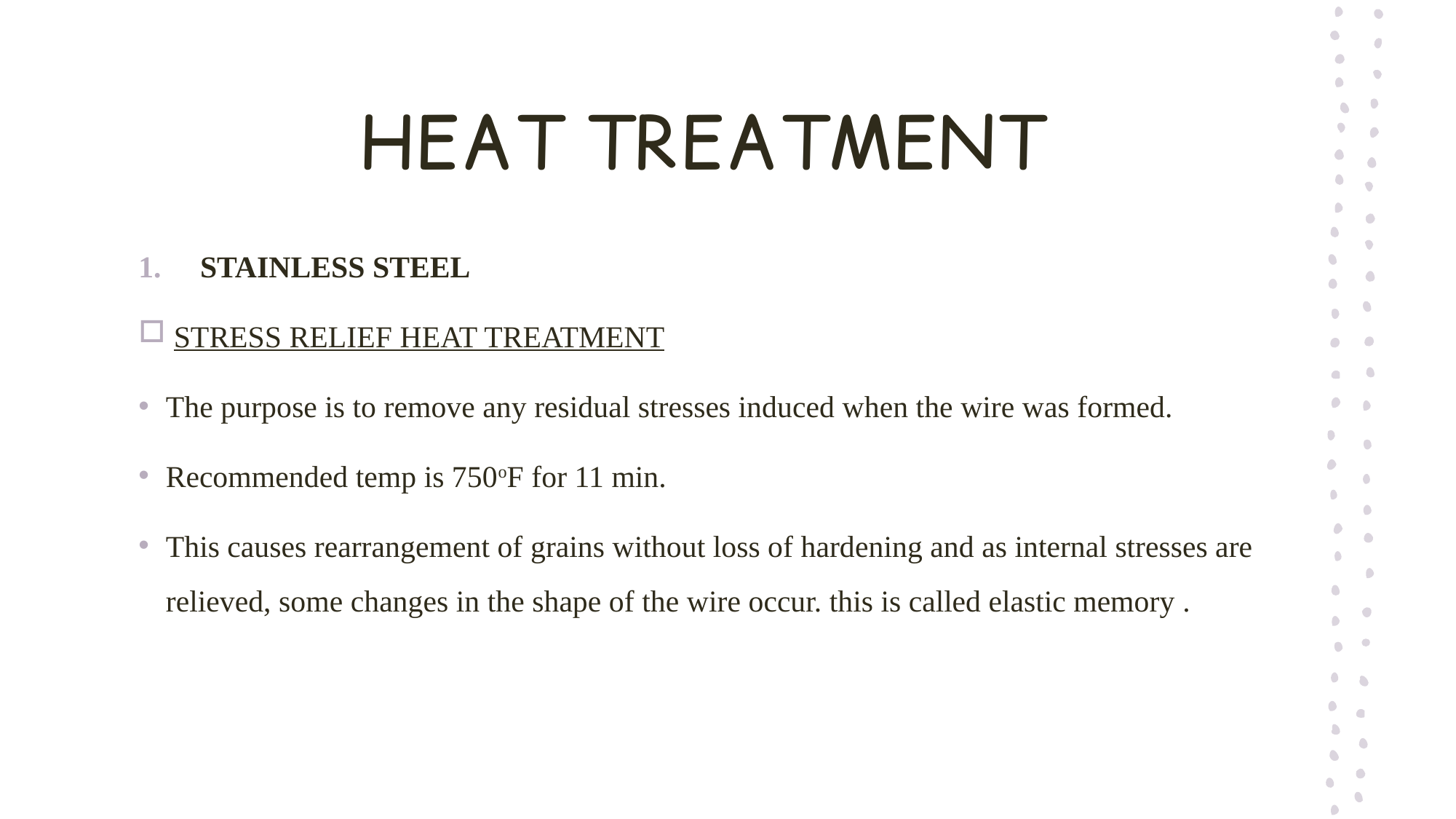

# HEAT TREATMENT
STAINLESS STEEL
 STRESS RELIEF HEAT TREATMENT
The purpose is to remove any residual stresses induced when the wire was formed.
Recommended temp is 750oF for 11 min.
This causes rearrangement of grains without loss of hardening and as internal stresses are relieved, some changes in the shape of the wire occur. this is called elastic memory .